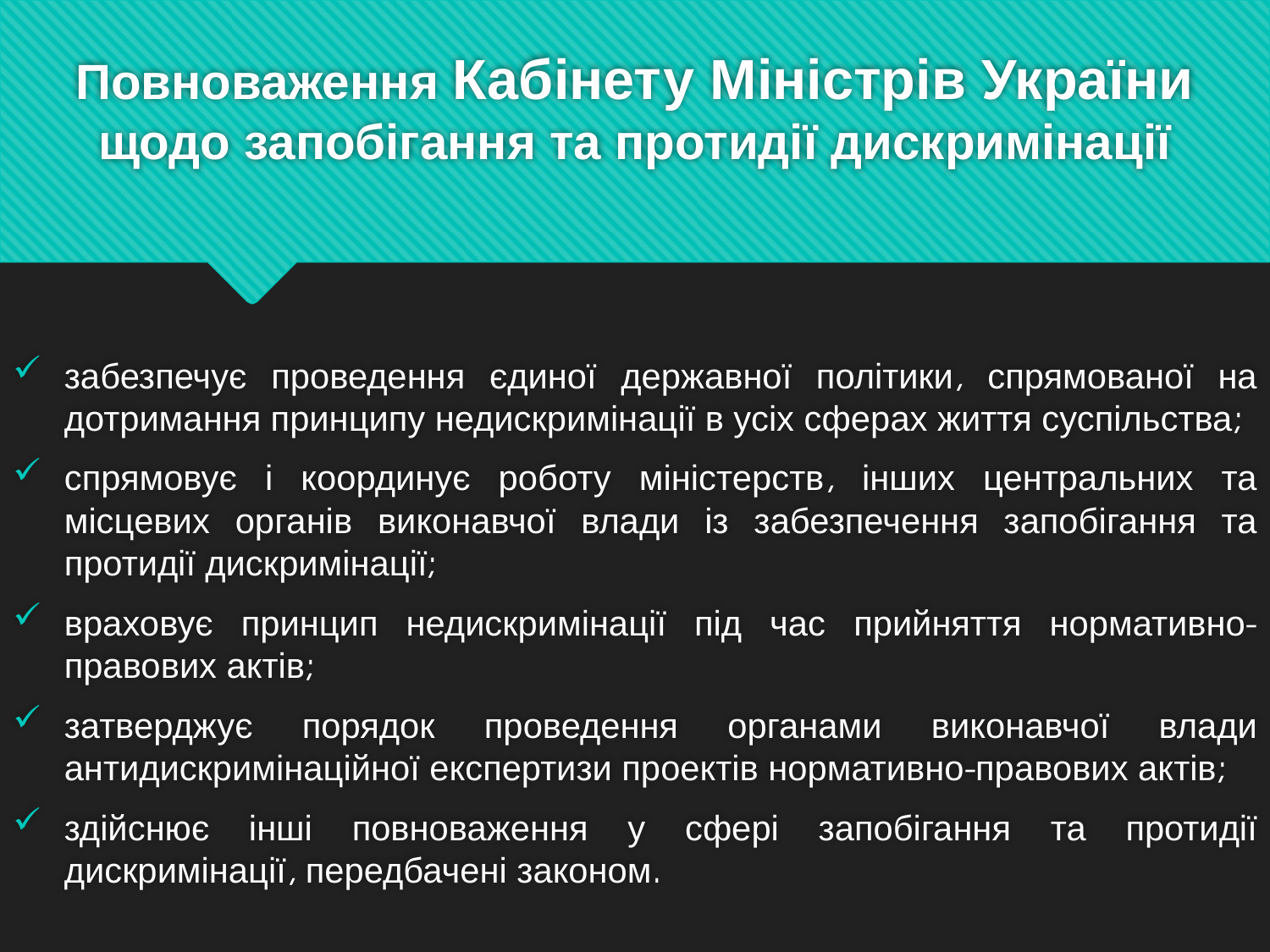

# Повноваження Кабінету Міністрів України щодо запобігання та протидії дискримінації
забезпечує проведення єдиної державної політики, спрямованої на дотримання принципу недискримінації в усіх сферах життя суспільства;
спрямовує і координує роботу міністерств, інших центральних та місцевих органів виконавчої влади із забезпечення запобігання та протидії дискримінації;
враховує принцип недискримінації під час прийняття нормативно-правових актів;
затверджує порядок проведення органами виконавчої влади антидискримінаційної експертизи проектів нормативно-правових актів;
здійснює інші повноваження у сфері запобігання та протидії дискримінації, передбачені законом.